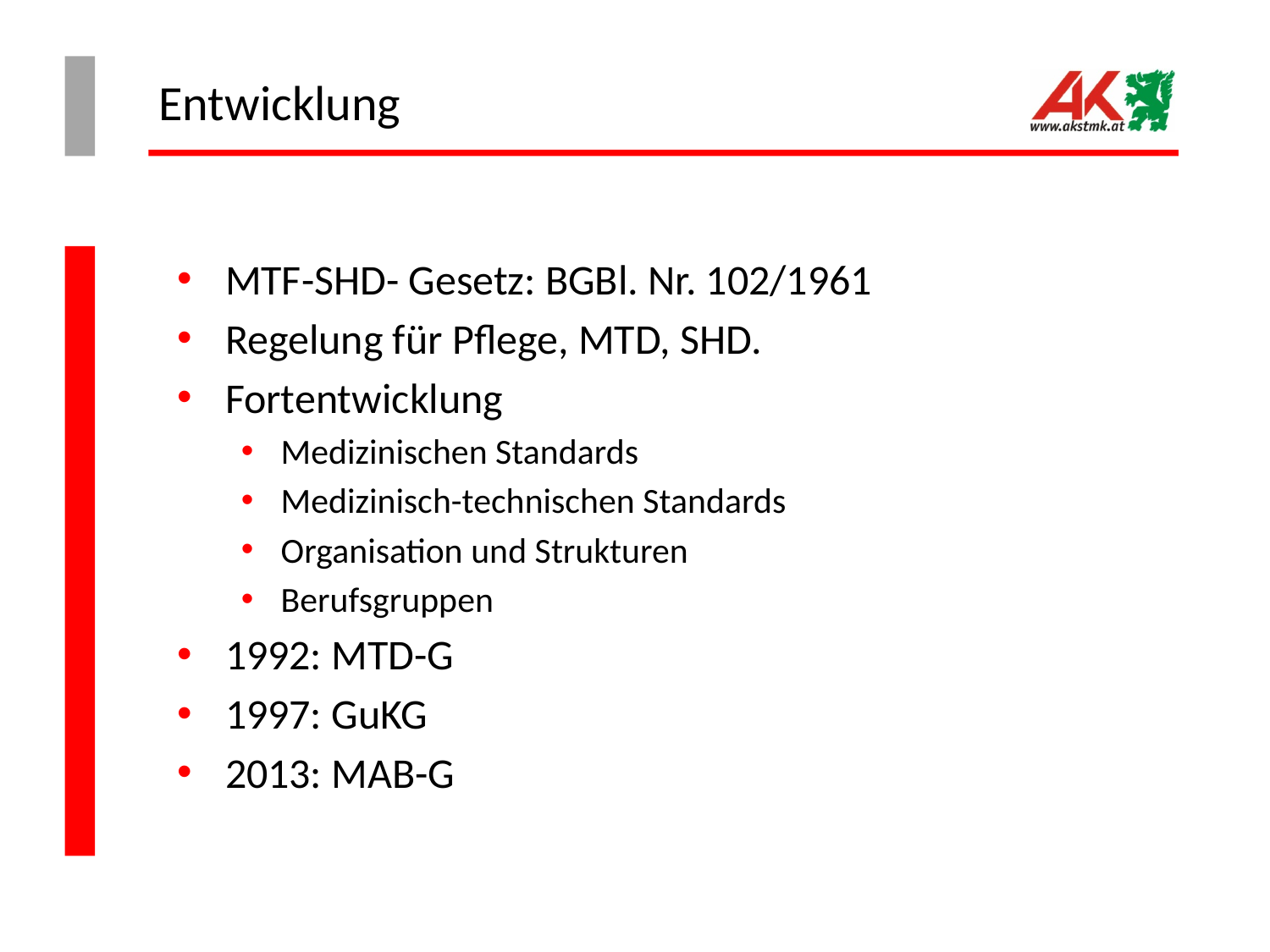

# Entwicklung
MTF-SHD- Gesetz: BGBl. Nr. 102/1961
Regelung für Pflege, MTD, SHD.
Fortentwicklung
Medizinischen Standards
Medizinisch-technischen Standards
Organisation und Strukturen
Berufsgruppen
1992: MTD-G
1997: GuKG
2013: MAB-G